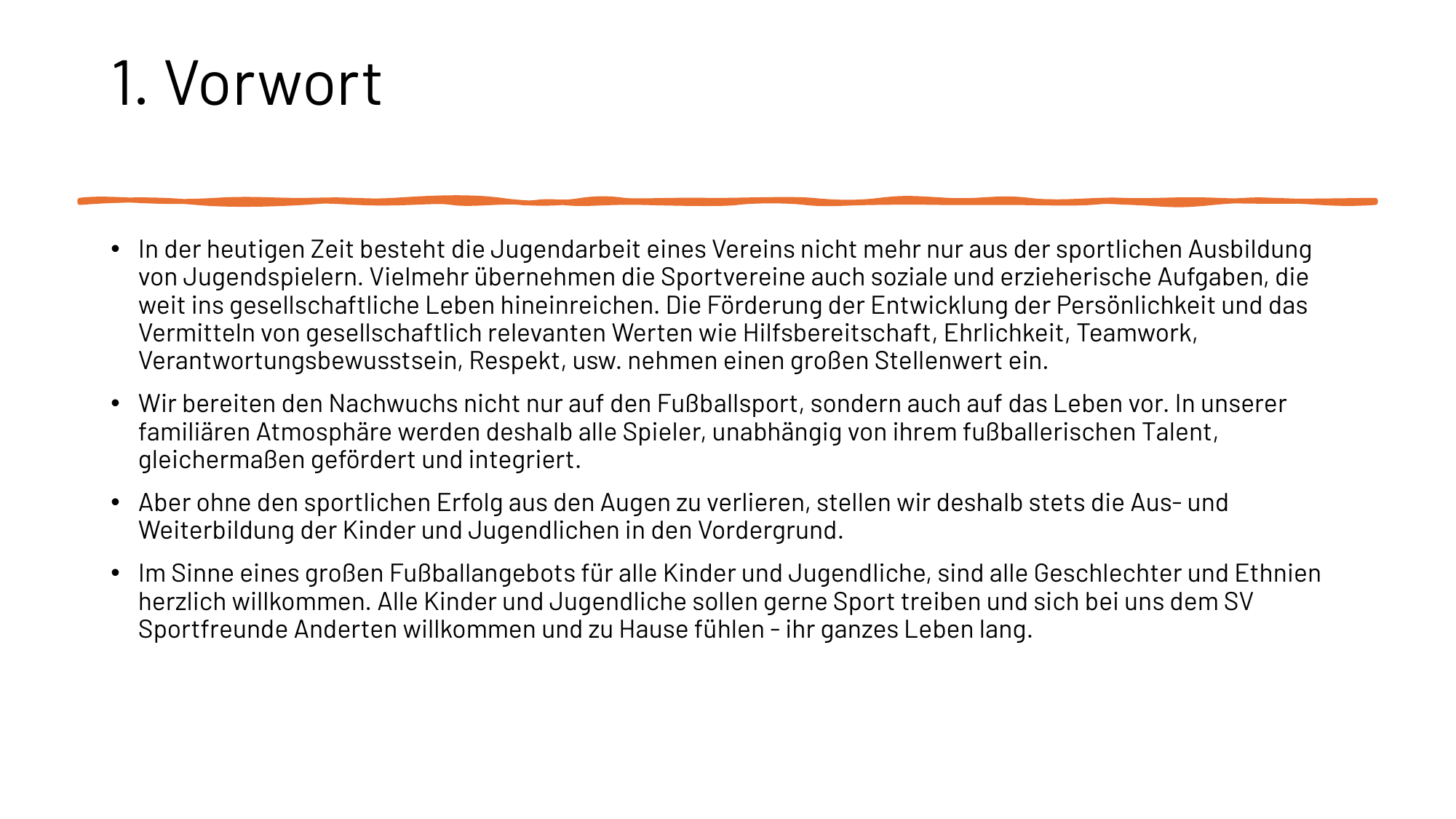

# 1. Vorwort

In der heutigen Zeit besteht die Jugendarbeit eines Vereins nicht mehr nur aus der sportlichen Ausbildung von Jugendspielern. Vielmehr übernehmen die Sportvereine auch soziale und erzieherische Aufgaben, die weit ins gesellschaftliche Leben hineinreichen. Die Förderung der Entwicklung der Persönlichkeit und das Vermitteln von gesellschaftlich relevanten Werten wie Hilfsbereitschaft, Ehrlichkeit, Teamwork, Verantwortungsbewusstsein, Respekt, usw. nehmen einen großen Stellenwert ein.
Wir bereiten den Nachwuchs nicht nur auf den Fußballsport, sondern auch auf das Leben vor. In unserer familiären Atmosphäre werden deshalb alle Spieler, unabhängig von ihrem fußballerischen Talent, gleichermaßen gefördert und integriert.
Aber ohne den sportlichen Erfolg aus den Augen zu verlieren, stellen wir deshalb stets die Aus- und Weiterbildung der Kinder und Jugendlichen in den Vordergrund.
Im Sinne eines großen Fußballangebots für alle Kinder und Jugendliche, sind alle Geschlechter und Ethnien herzlich willkommen. Alle Kinder und Jugendliche sollen gerne Sport treiben und sich bei uns dem SV Sportfreunde Anderten willkommen und zu Hause fühlen - ihr ganzes Leben lang.